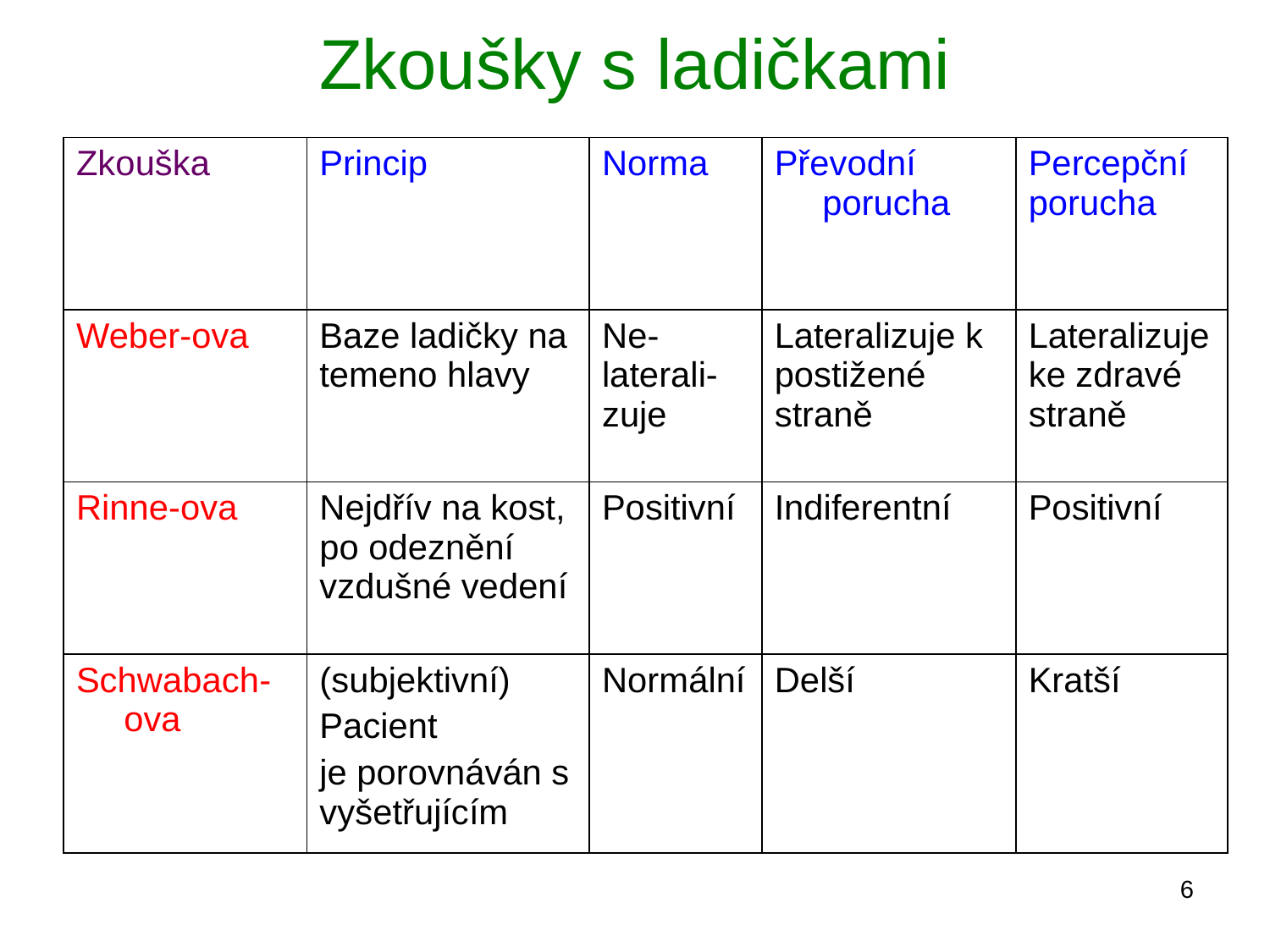

# Zkoušky s ladičkami
| Zkouška | Princip | Norma | Převodní porucha | Percepční porucha |
| --- | --- | --- | --- | --- |
| Weber-ova | Baze ladičky na temeno hlavy | Ne-laterali-zuje | Lateralizuje k postižené straně | Lateralizuje ke zdravé straně |
| Rinne-ova | Nejdřív na kost, po odeznění vzdušné vedení | Positivní | Indiferentní | Positivní |
| Schwabach-ova | (subjektivní) Pacient je porovnáván s vyšetřujícím | Normální | Delší | Kratší |

6